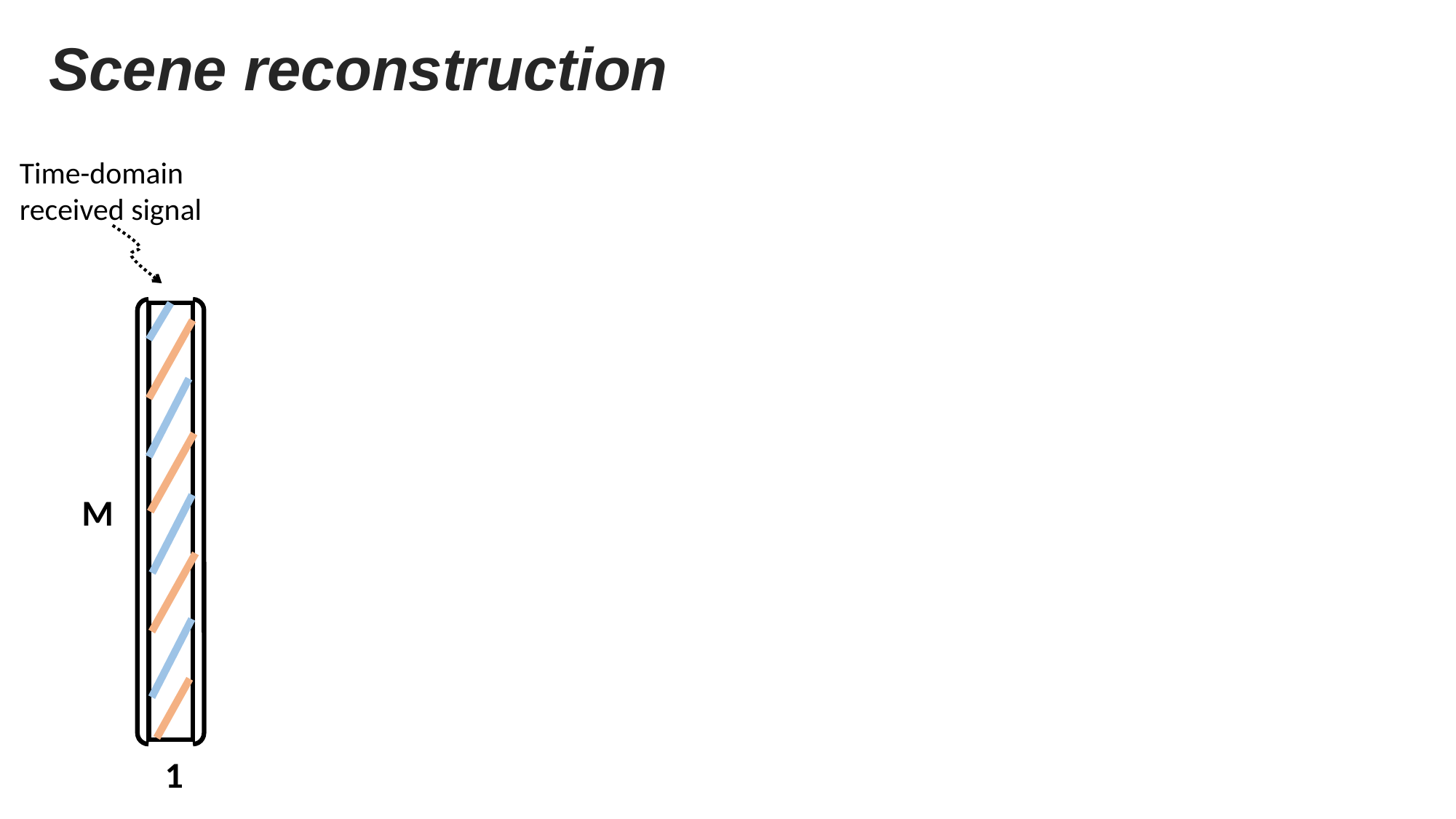

Scene reconstruction
Time-domain received signal

M
1